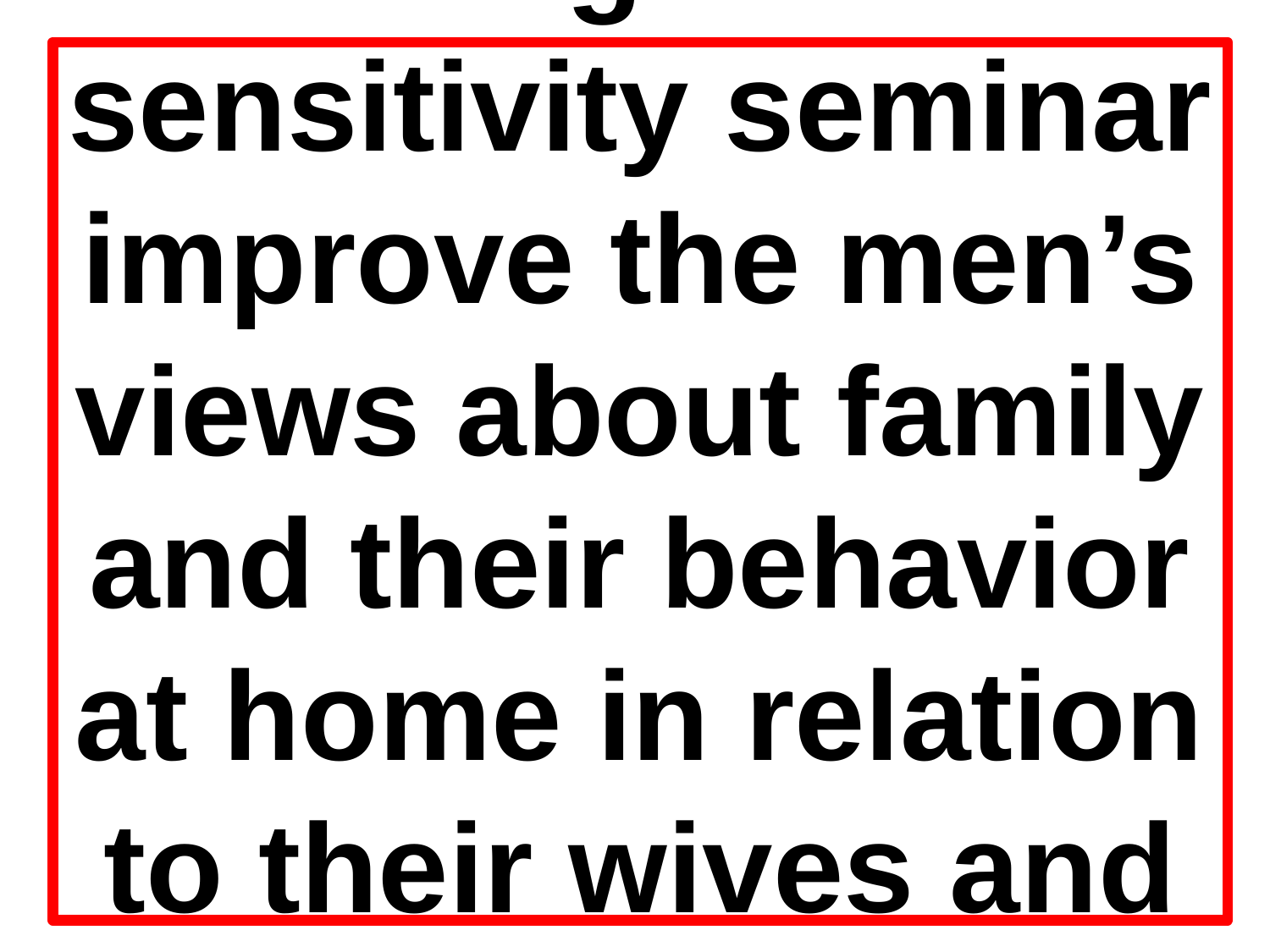

# Can gender sensitivity seminar improve the men’s views about family and their behavior at home in relation to their wives and children?